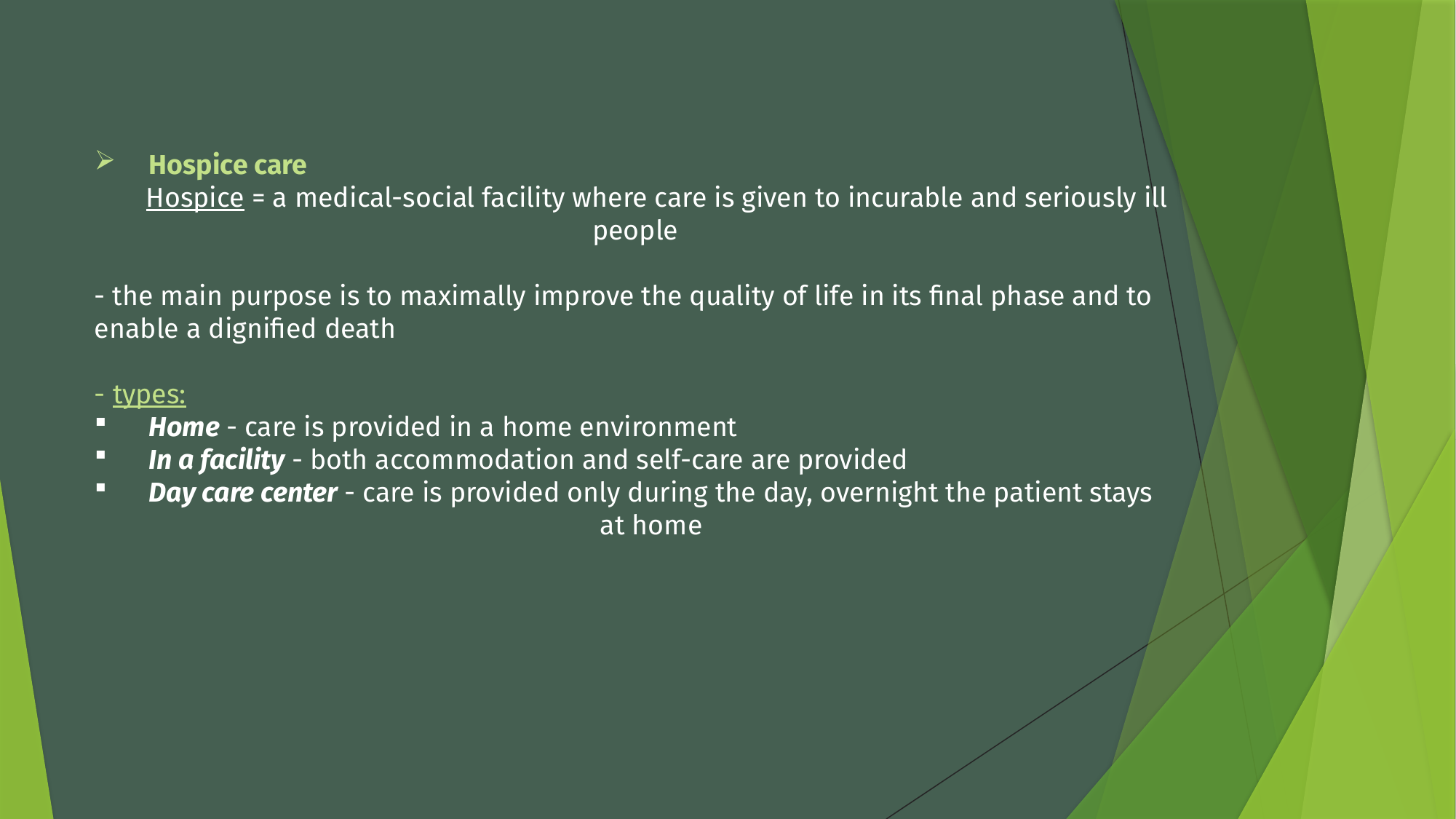

Hospice care
      Hospice = a medical-social facility where care is given to incurable and seriously ill people

- the main purpose is to maximally improve the quality of life in its final phase and to enable a dignified death

- types:
Home - care is provided in a home environment
In a facility - both accommodation and self-care are provided
Day care center - care is provided only during the day, overnight the patient stays 				  at home